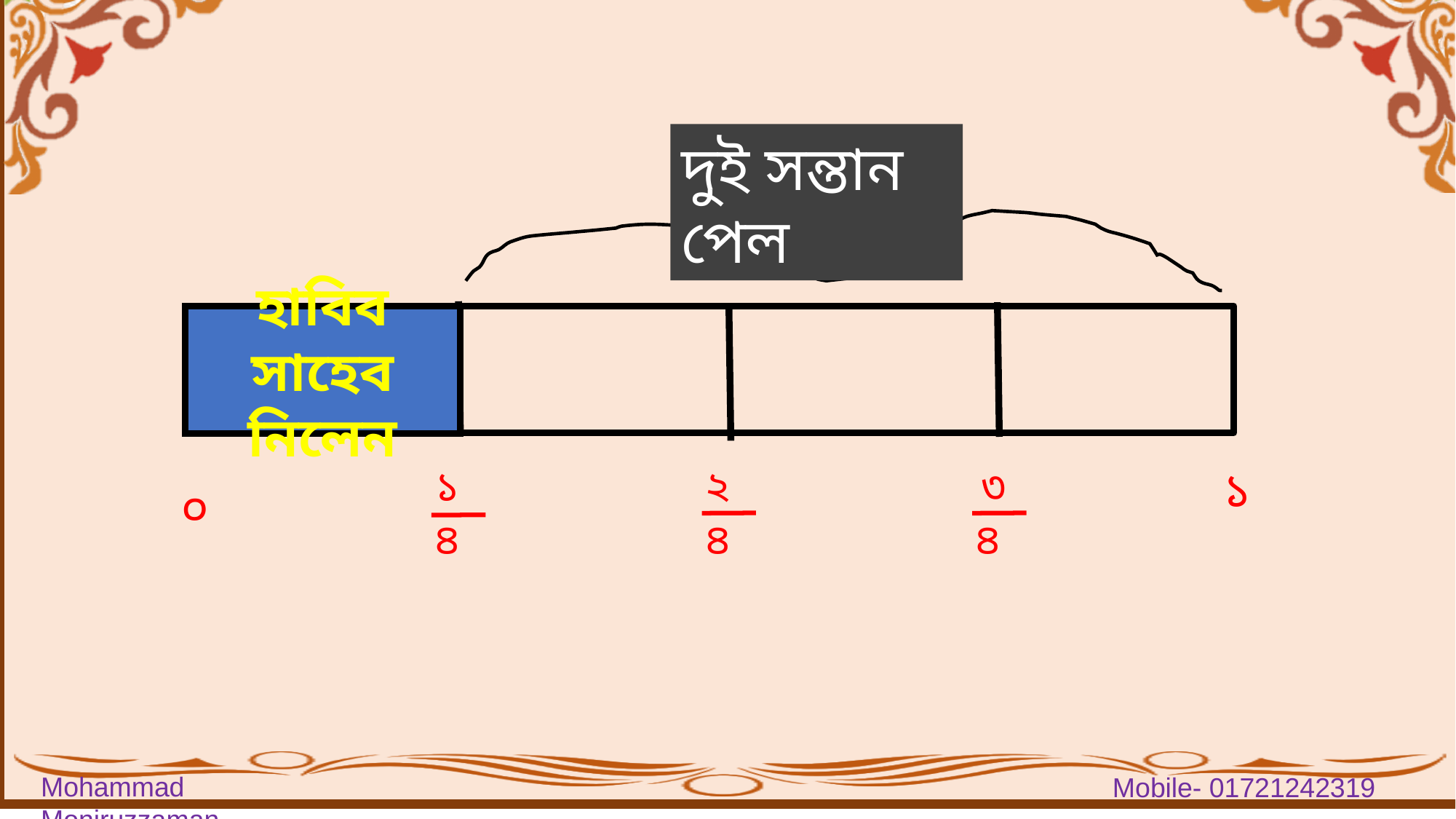

দুই সন্তান পেল

হাবিব সাহেব নিলেন
১
৪
২
৪
৩
৪
১
০